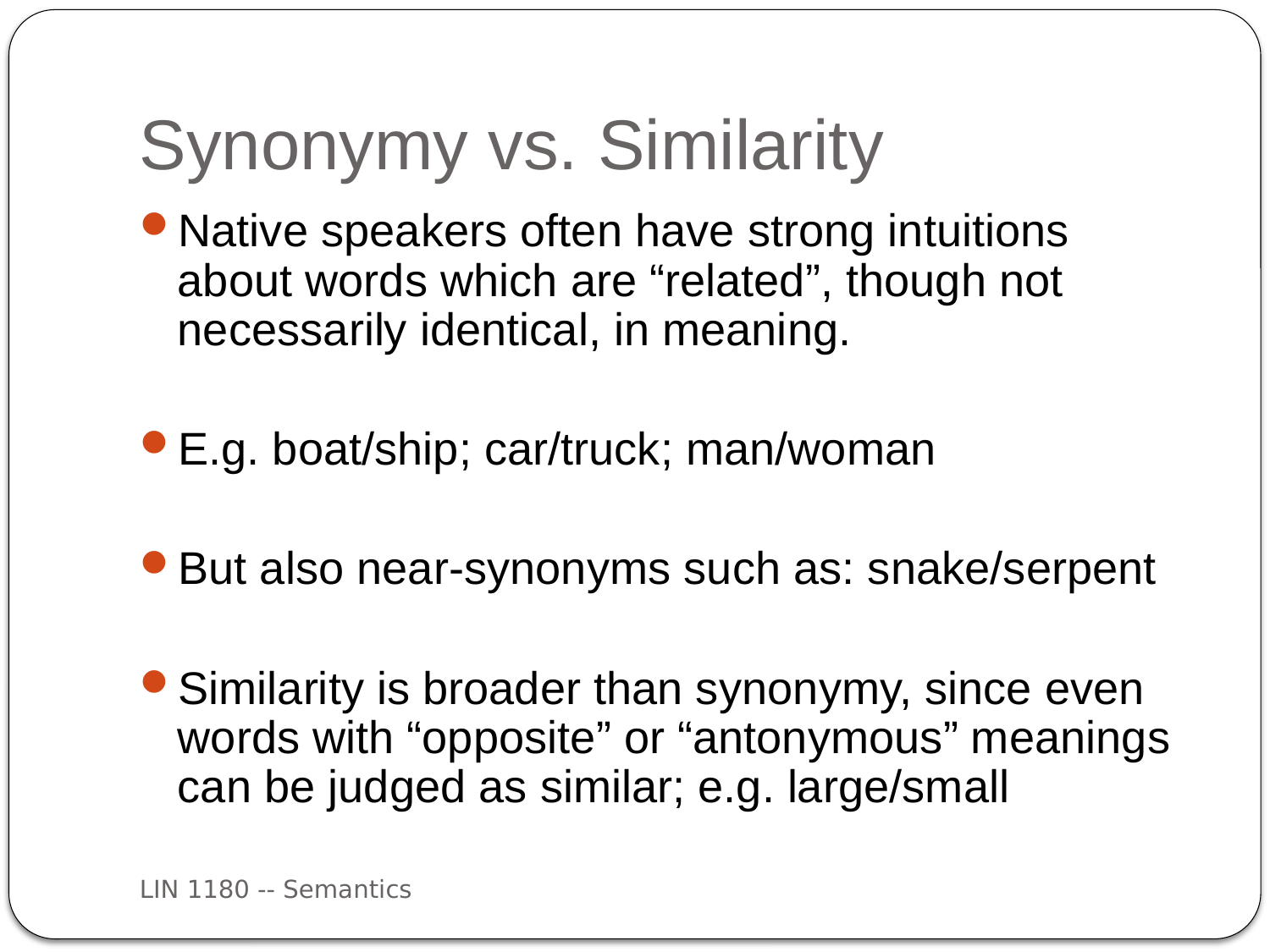

# Synonymy vs. Similarity
Native speakers often have strong intuitions about words which are “related”, though not necessarily identical, in meaning.

E.g. boat/ship; car/truck; man/woman

But also near-synonyms such as: snake/serpent

Similarity is broader than synonymy, since even words with “opposite” or “antonymous” meanings can be judged as similar; e.g. large/small

LIN 1180 -- Semantics